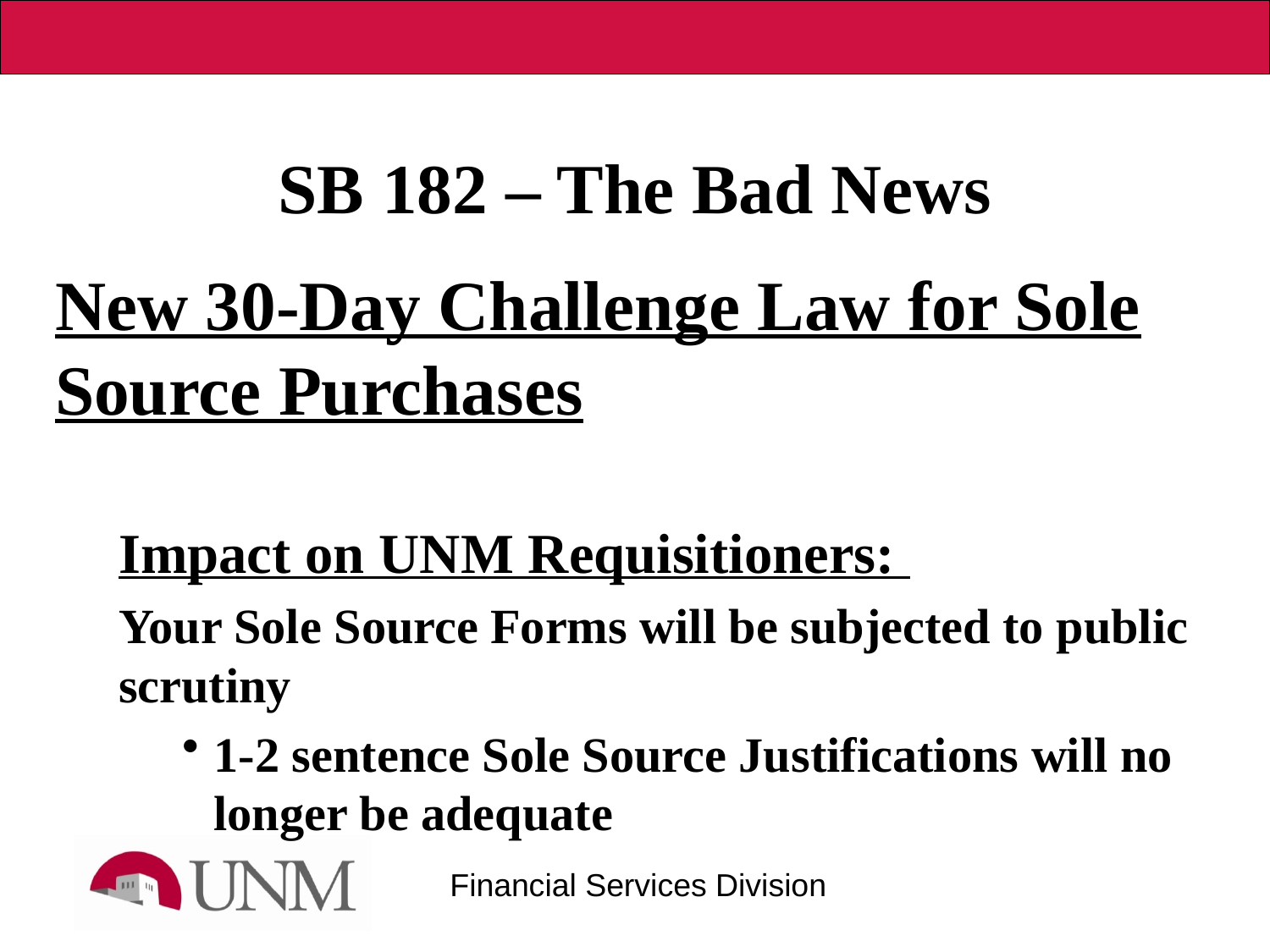

# SB 182 – The Bad News
New 30-Day Challenge Law for Sole Source Purchases

Impact on UNM Requisitioners:
Your Sole Source Forms will be subjected to public scrutiny
1-2 sentence Sole Source Justifications will no longer be adequate